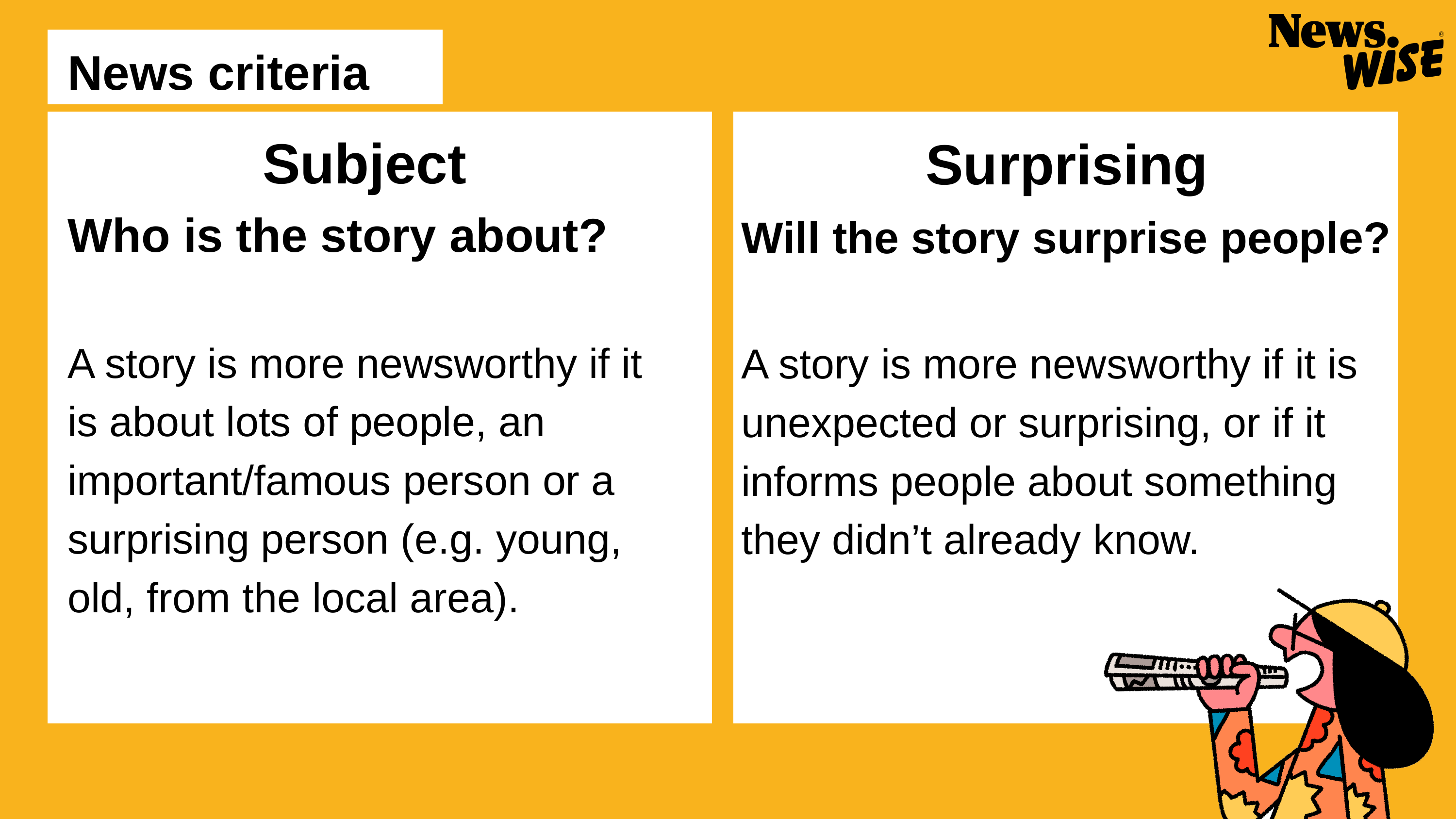

News criteria

Subject
Who is the story about?

A story is more newsworthy if it is about lots of people, an important/famous person or a surprising person (e.g. young, old, from the local area).
Surprising
Will the story surprise people?

A story is more newsworthy if it is unexpected or surprising, or if it informs people about something they didn’t already know.